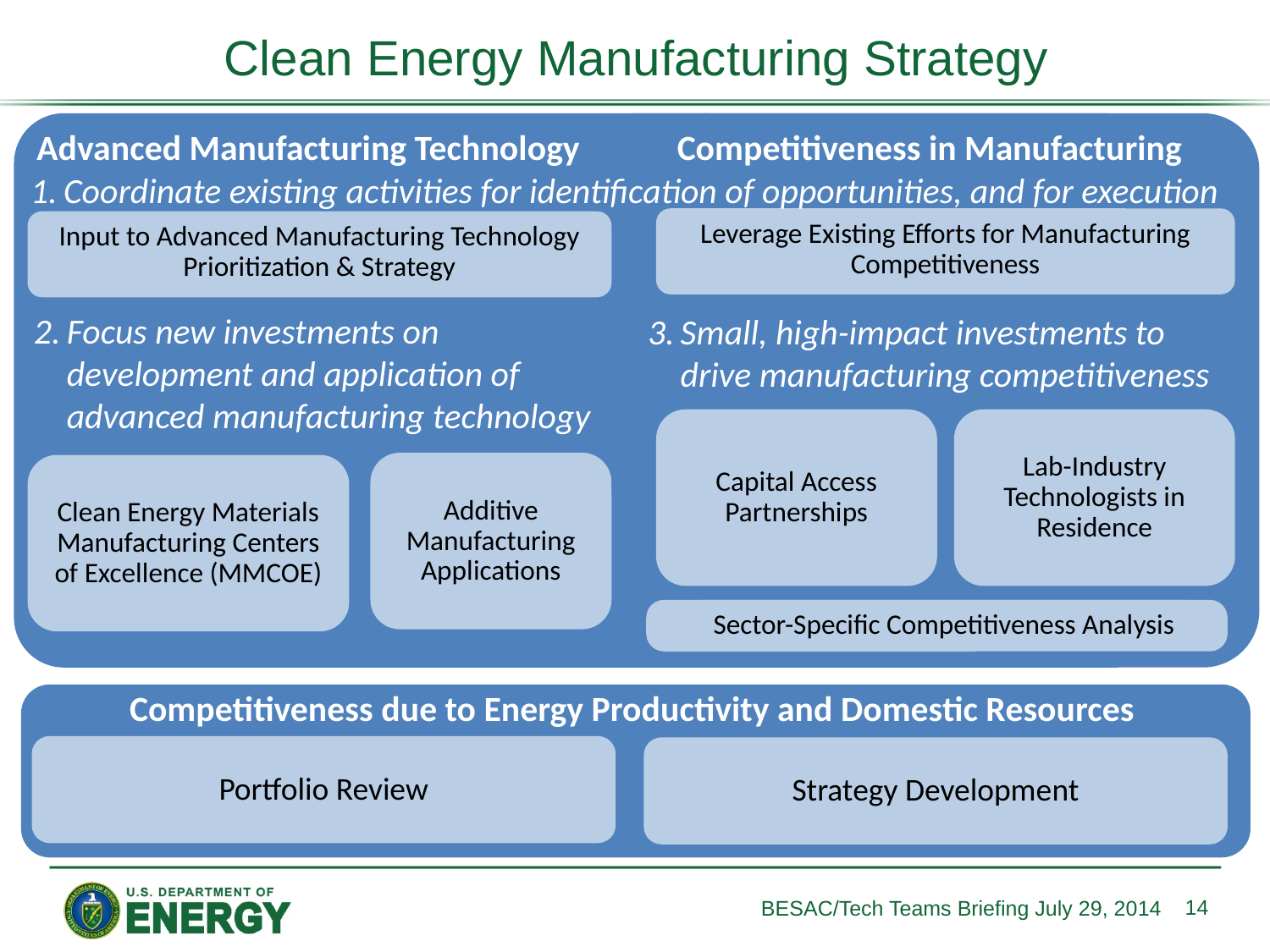

# Clean Energy Manufacturing Strategy

Competitiveness in Manufacturing
Advanced Manufacturing Technology
Coordinate existing activities for identification of opportunities, and for execution
Leverage Existing Efforts for Manufacturing Competitiveness
Input to Advanced Manufacturing Technology Prioritization & Strategy
Small, high-impact investments to drive manufacturing competitiveness
Focus new investments on development and application of advanced manufacturing technology
Capital Access Partnerships
Lab-Industry Technologists in Residence
Additive Manufacturing Applications
Clean Energy Materials Manufacturing Centers of Excellence (MMCOE)

Sector-Specific Competitiveness Analysis

Competitiveness due to Energy Productivity and Domestic Resources
Portfolio Review
Strategy Development
14
BESAC/Tech Teams Briefing July 29, 2014